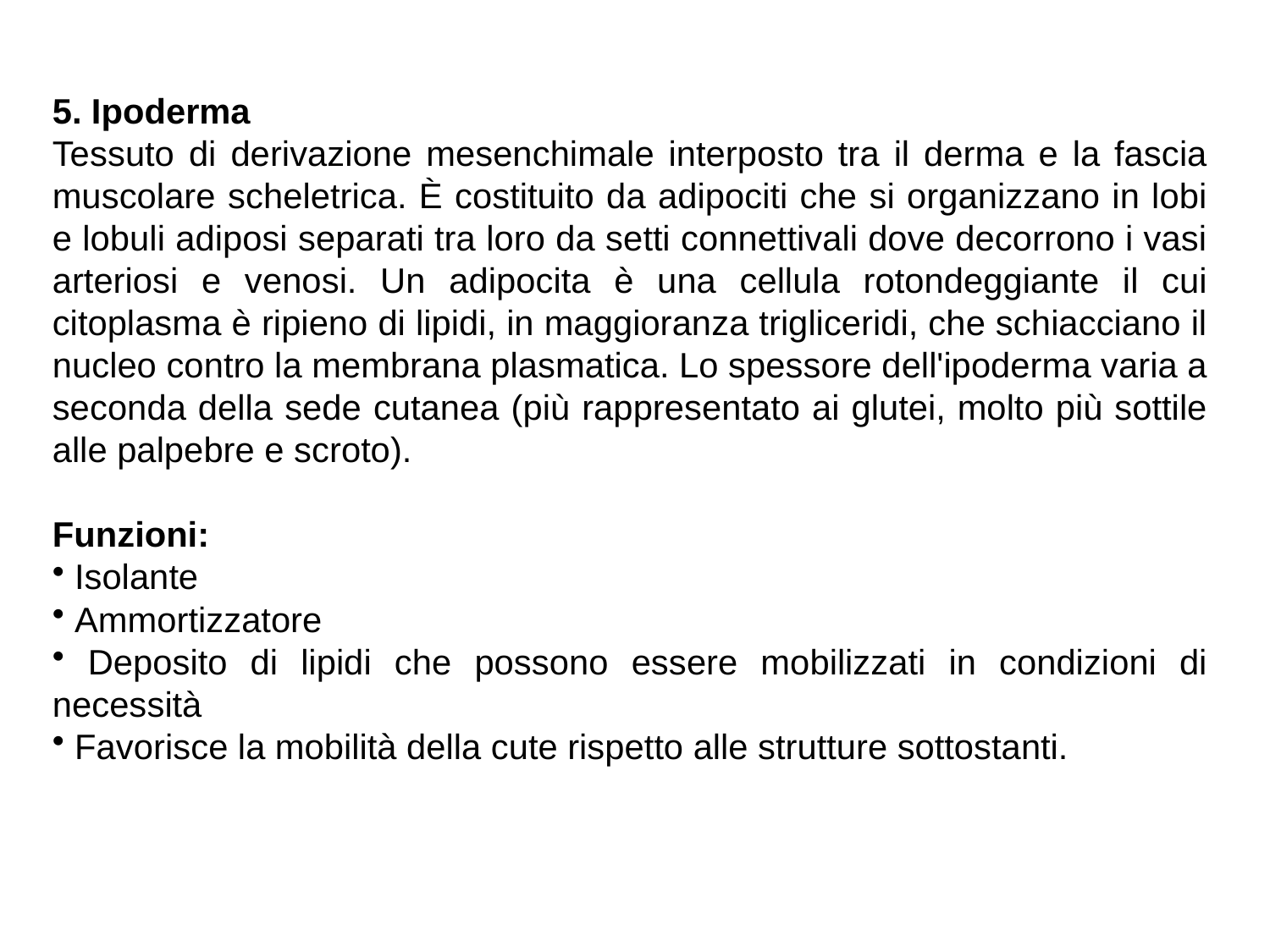

5. Ipoderma
Tessuto di derivazione mesenchimale interposto tra il derma e la fascia muscolare scheletrica. È costituito da adipociti che si organizzano in lobi e lobuli adiposi separati tra loro da setti connettivali dove decorrono i vasi arteriosi e venosi. Un adipocita è una cellula rotondeggiante il cui citoplasma è ripieno di lipidi, in maggioranza trigliceridi, che schiacciano il nucleo contro la membrana plasmatica. Lo spessore dell'ipoderma varia a seconda della sede cutanea (più rappresentato ai glutei, molto più sottile alle palpebre e scroto).

Funzioni:
 Isolante
 Ammortizzatore
 Deposito di lipidi che possono essere mobilizzati in condizioni di necessità
 Favorisce la mobilità della cute rispetto alle strutture sottostanti.